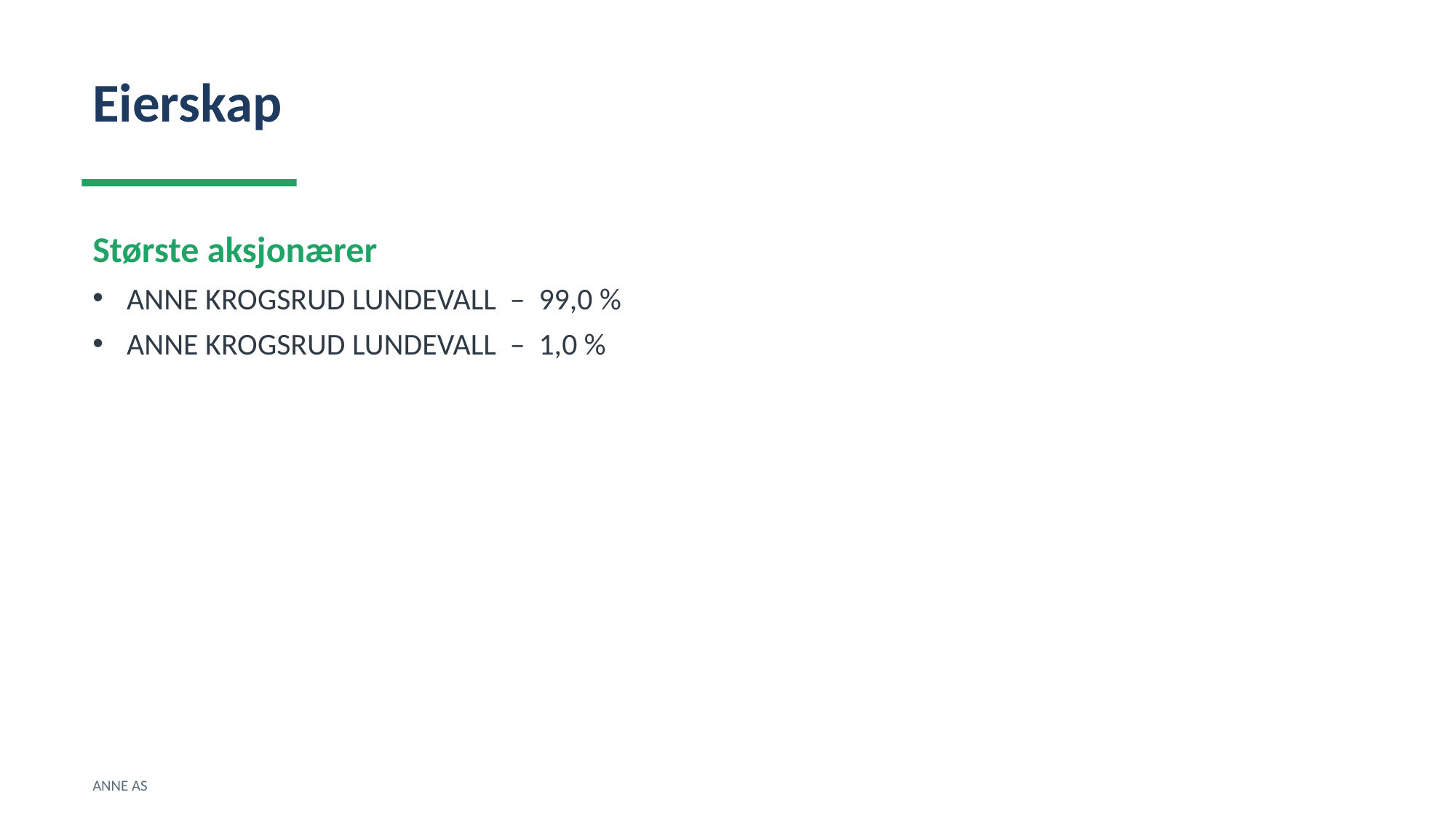

Eierskap

Største aksjonærer
ANNE KROGSRUD LUNDEVALL  –  99,0 %
ANNE KROGSRUD LUNDEVALL  –  1,0 %
ANNE AS